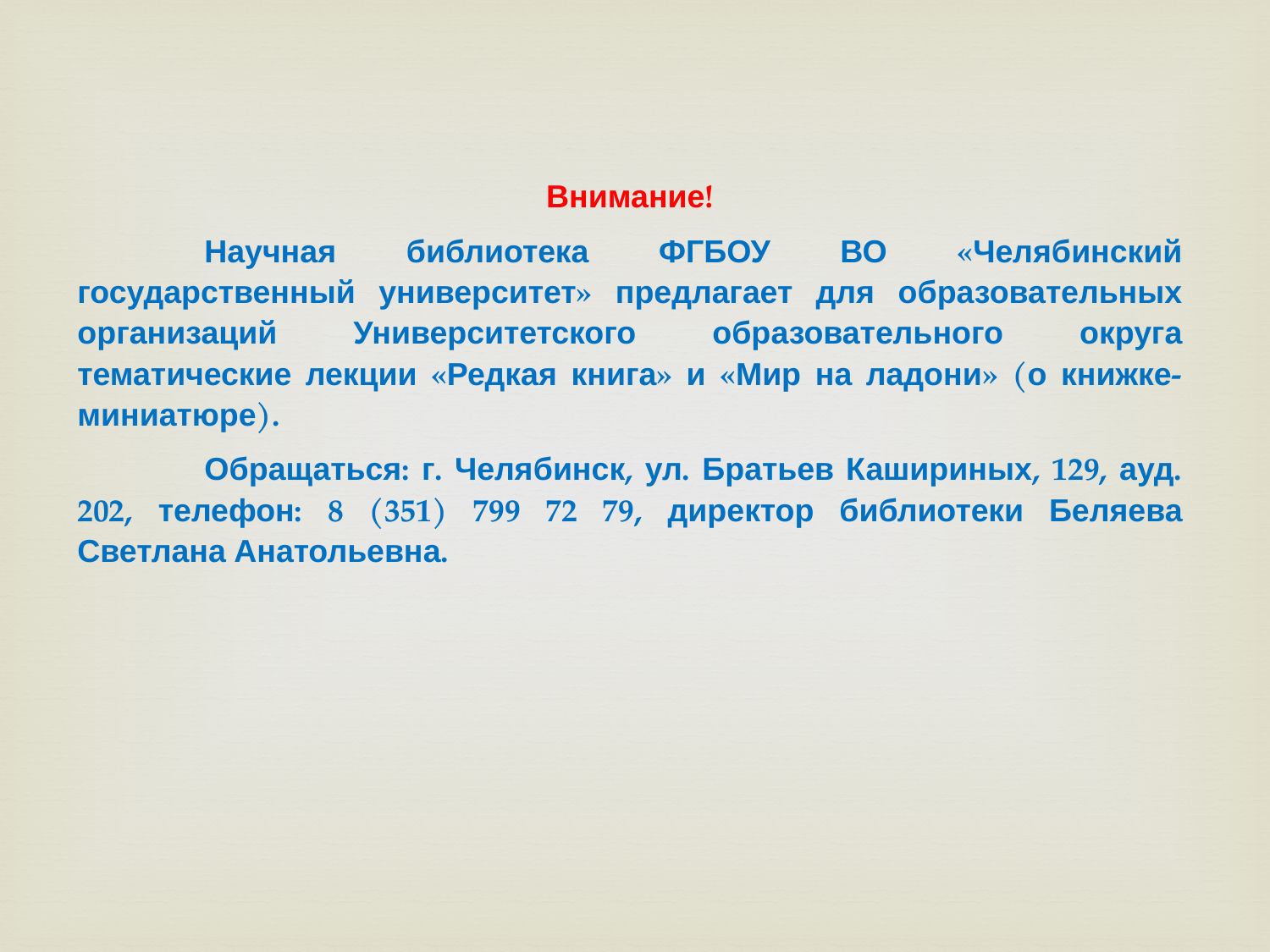

Внимание!
	Научная библиотека ФГБОУ ВО «Челябинский государственный университет» предлагает для образовательных организаций Университетского образовательного округа тематические лекции «Редкая книга» и «Мир на ладони» (о книжке-миниатюре).
	Обращаться: г. Челябинск, ул. Братьев Кашириных, 129, ауд. 202, телефон: 8 (351) 799 72 79, директор библиотеки Беляева Светлана Анатольевна.